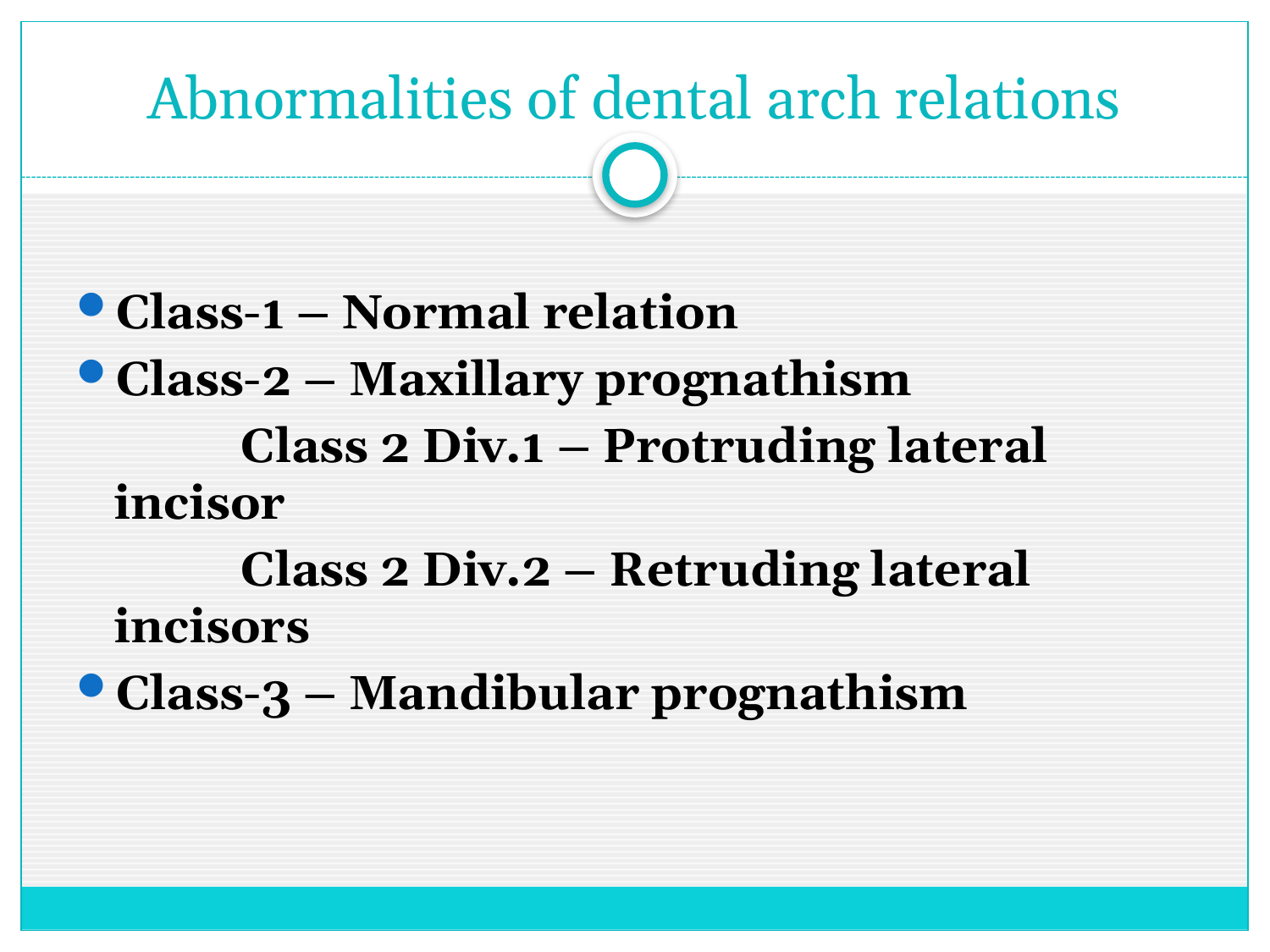

# Abnormalities of dental arch relations
Class-1 – Normal relation
Class-2 – Maxillary prognathism
		Class 2 Div.1 – Protruding lateral incisor
		Class 2 Div.2 – Retruding lateral incisors
Class-3 – Mandibular prognathism